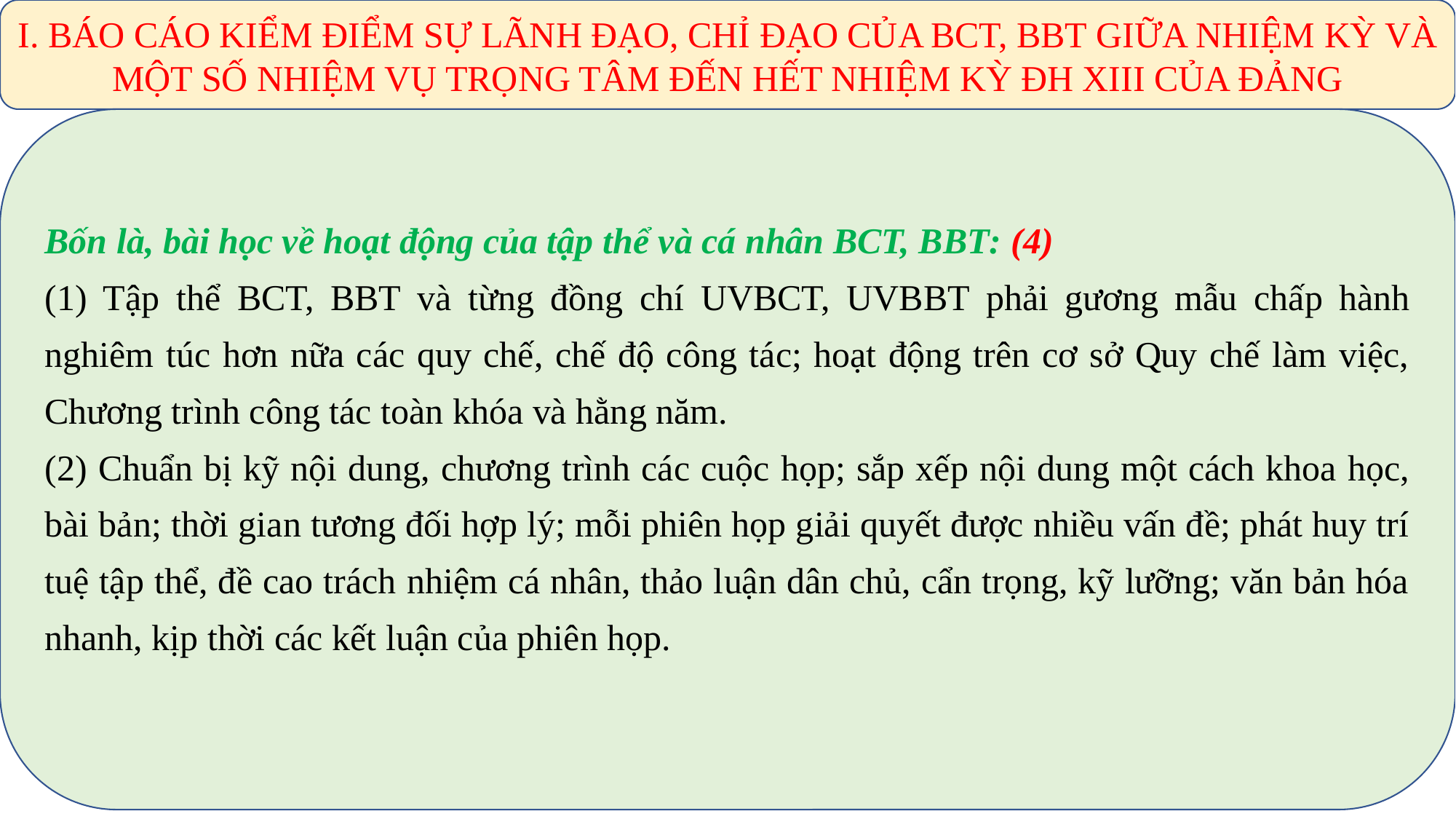

I. BÁO CÁO KIỂM ĐIỂM SỰ LÃNH ĐẠO, CHỈ ĐẠO CỦA BCT, BBT GIỮA NHIỆM KỲ VÀ MỘT SỐ NHIỆM VỤ TRỌNG TÂM ĐẾN HẾT NHIỆM KỲ ĐH XIII CỦA ĐẢNG
Bốn là, bài học về hoạt động của tập thể và cá nhân BCT, BBT: (4)
(1) Tập thể BCT, BBT và từng đồng chí UVBCT, UVBBT phải gương mẫu chấp hành nghiêm túc hơn nữa các quy chế, chế độ công tác; hoạt động trên cơ sở Quy chế làm việc, Chương trình công tác toàn khóa và hằng năm.
(2) Chuẩn bị kỹ nội dung, chương trình các cuộc họp; sắp xếp nội dung một cách khoa học, bài bản; thời gian tương đối hợp lý; mỗi phiên họp giải quyết được nhiều vấn đề; phát huy trí tuệ tập thể, đề cao trách nhiệm cá nhân, thảo luận dân chủ, cẩn trọng, kỹ lưỡng; văn bản hóa nhanh, kịp thời các kết luận của phiên họp.